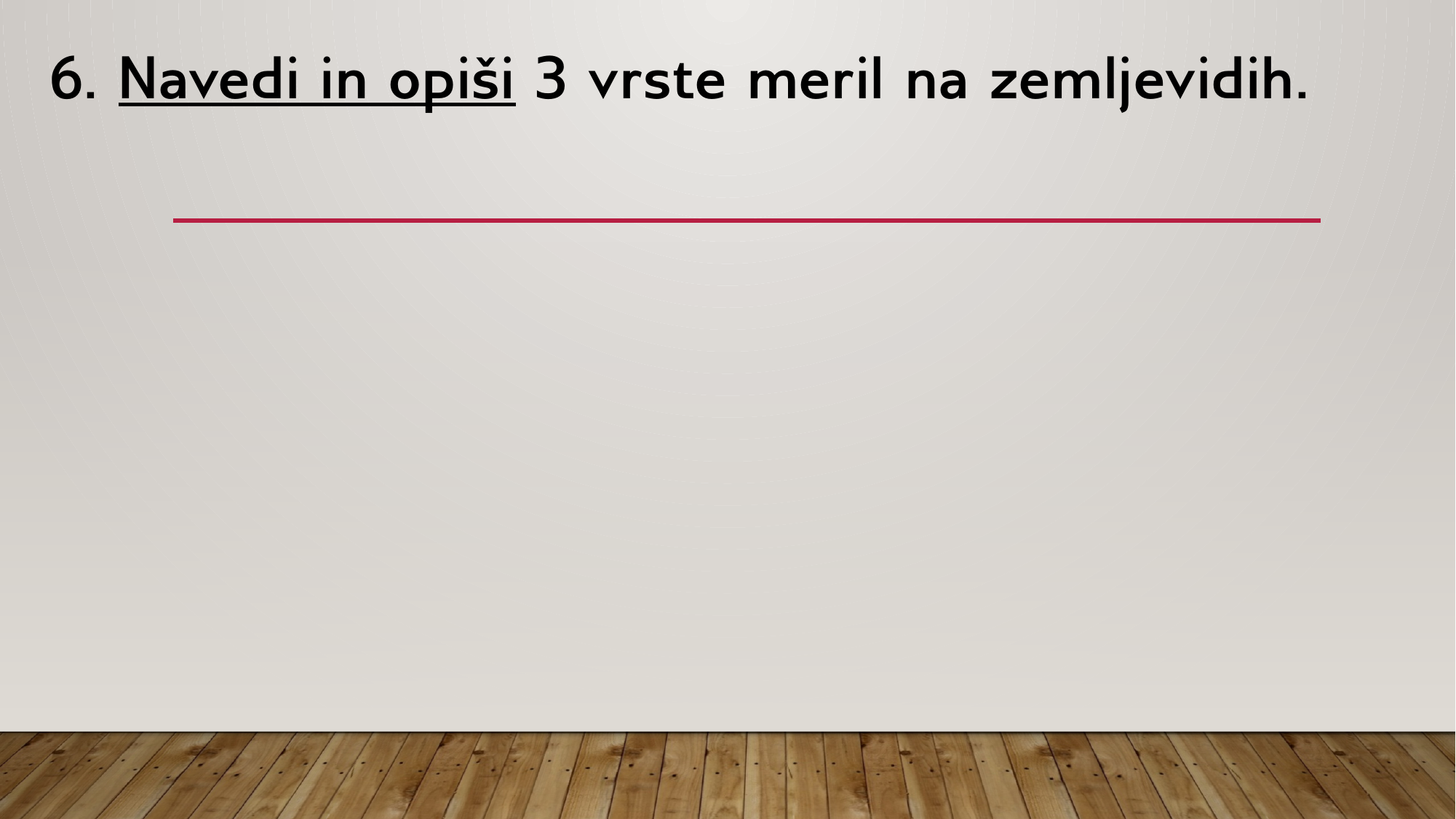

# 6. Navedi in opiši 3 vrste meril na zemljevidih.